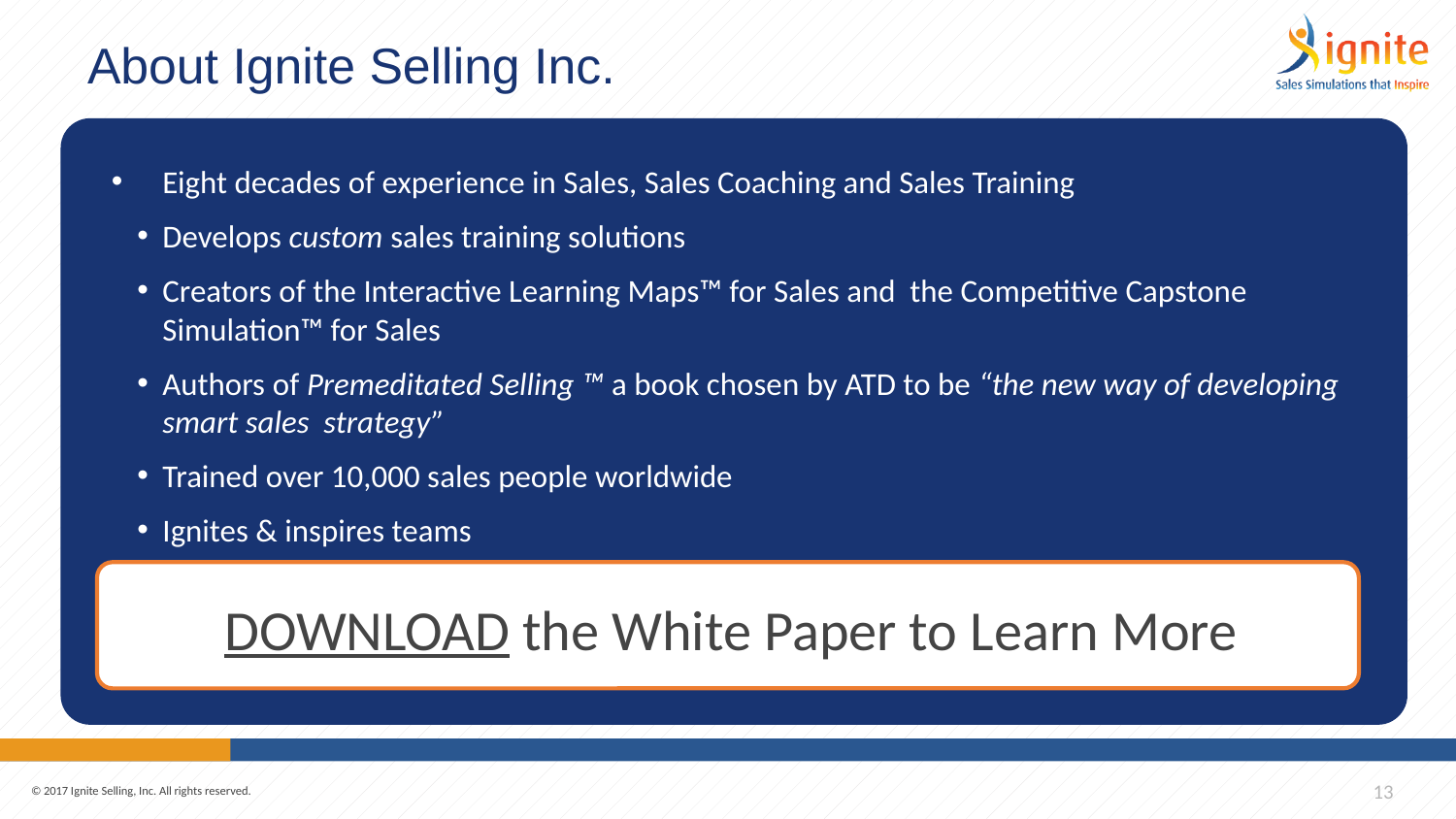

# About Ignite Selling Inc.

Eight decades of experience in Sales, Sales Coaching and Sales Training
Develops custom sales training solutions
Creators of the Interactive Learning Maps™ for Sales and  the Competitive Capstone Simulation™ for Sales
Authors of Premeditated Selling ™ a book chosen by ATD to be “the new way of developing smart sales  strategy”
Trained over 10,000 sales people worldwide
Ignites & inspires teams

DOWNLOAD the White Paper to Learn More
13